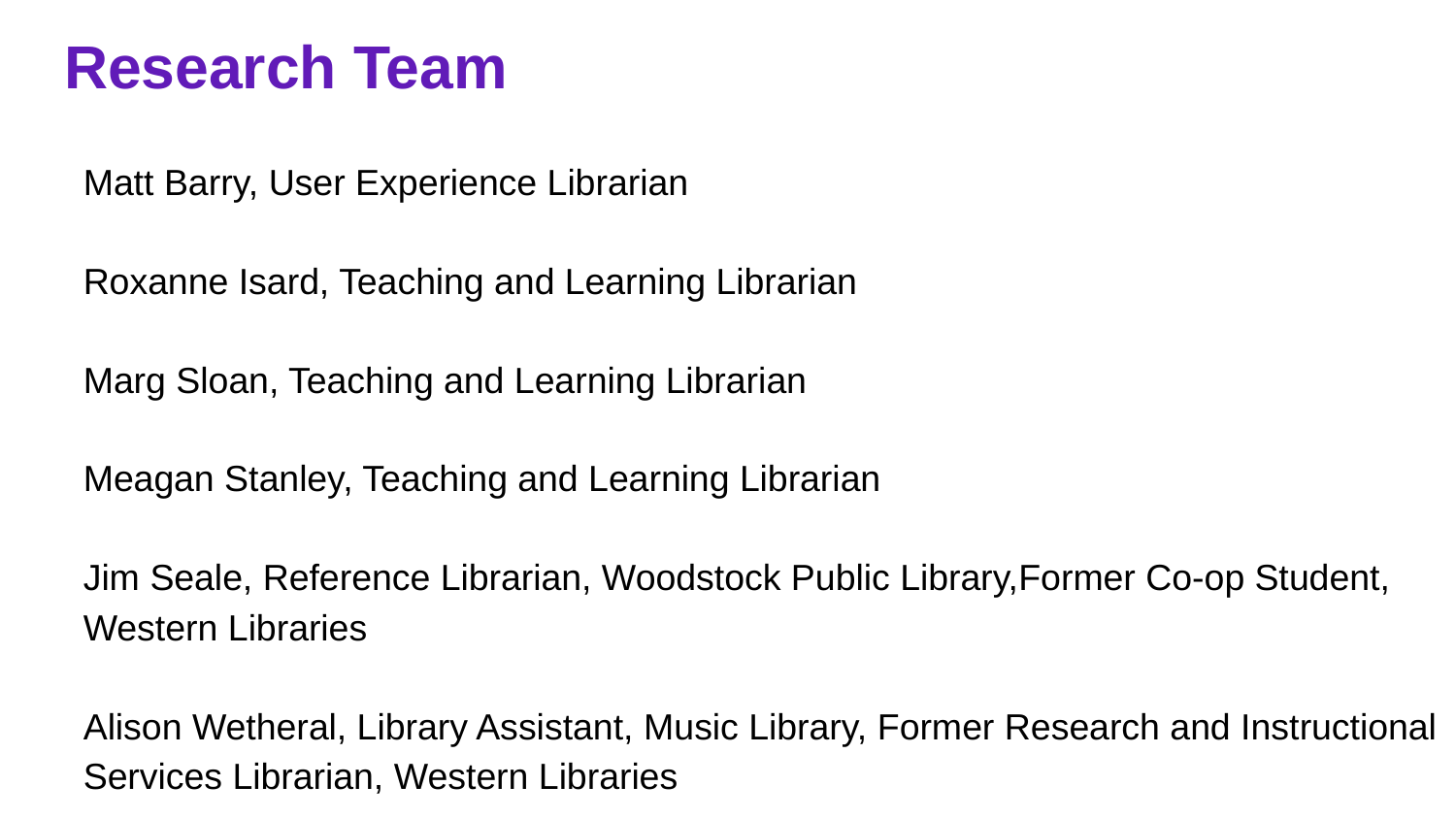

# Research Team
Matt Barry, User Experience Librarian
Roxanne Isard, Teaching and Learning Librarian
Marg Sloan, Teaching and Learning Librarian
Meagan Stanley, Teaching and Learning Librarian
Jim Seale, Reference Librarian, Woodstock Public Library,Former Co-op Student, Western Libraries
Alison Wetheral, Library Assistant, Music Library, Former Research and Instructional Services Librarian, Western Libraries